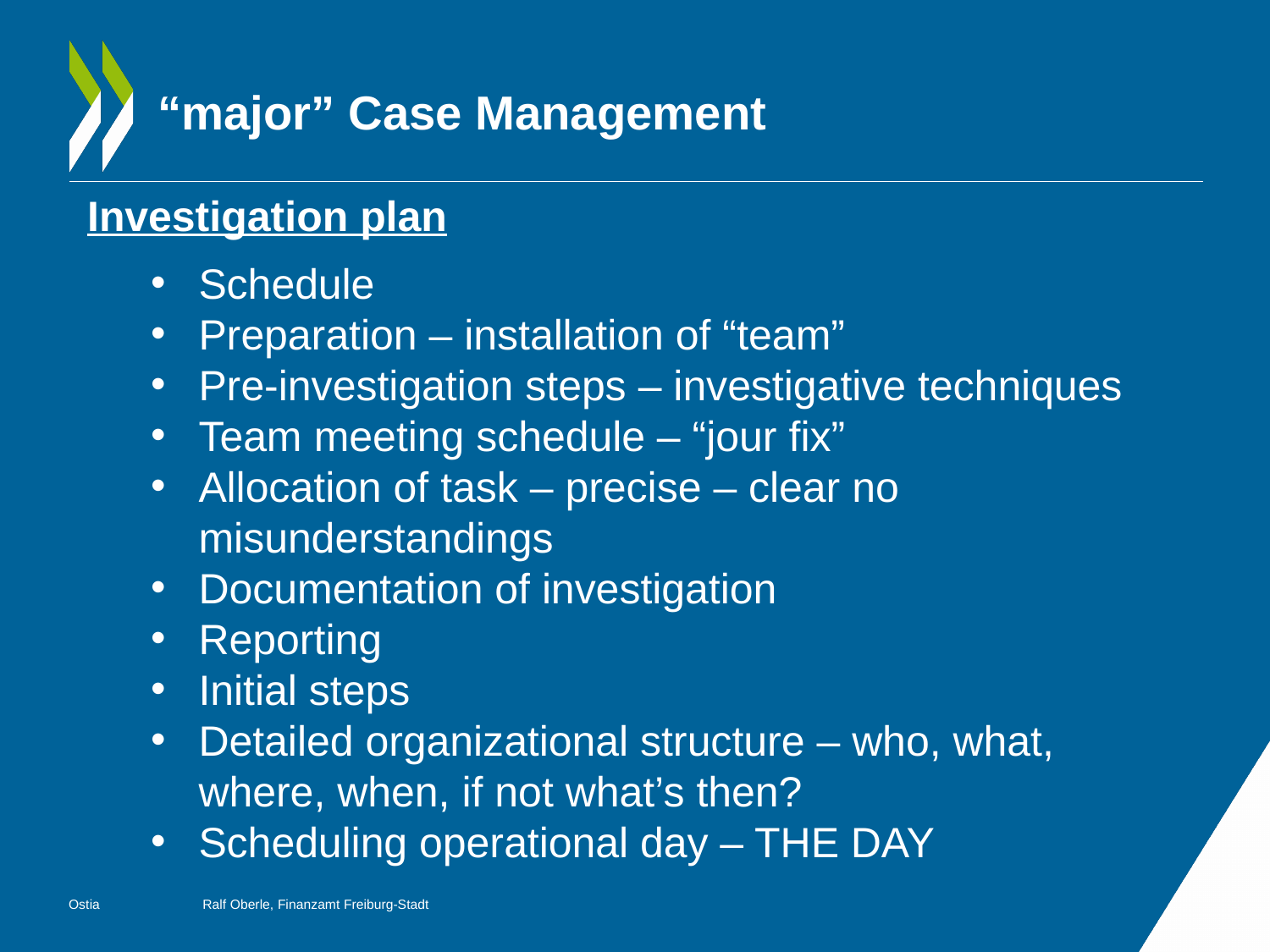

# “major” Case Management
Investigation plan

Schedule
Preparation – installation of “team”
Pre-investigation steps – investigative techniques
Team meeting schedule – “jour fix”
Allocation of task – precise – clear no misunderstandings
Documentation of investigation
Reporting
Initial steps
Detailed organizational structure – who, what, where, when, if not what’s then?
Scheduling operational day – THE DAY
Ostia
Ralf Oberle, Finanzamt Freiburg-Stadt